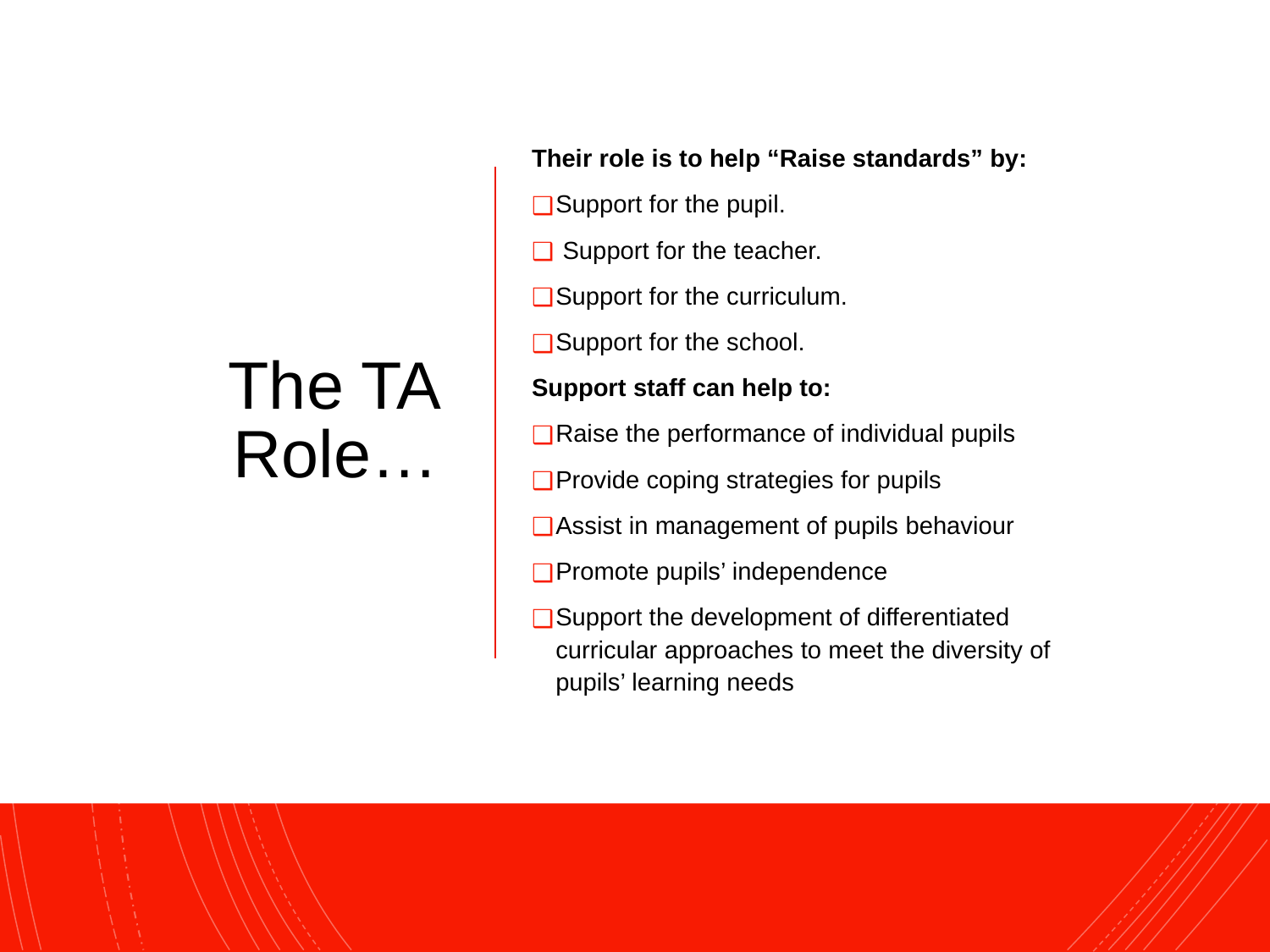

# The TA Role…
Their role is to help “Raise standards” by:
Support for the pupil.
 Support for the teacher.
Support for the curriculum.
Support for the school.
Support staff can help to:
Raise the performance of individual pupils
Provide coping strategies for pupils
Assist in management of pupils behaviour
Promote pupils’ independence
Support the development of differentiated curricular approaches to meet the diversity of pupils’ learning needs